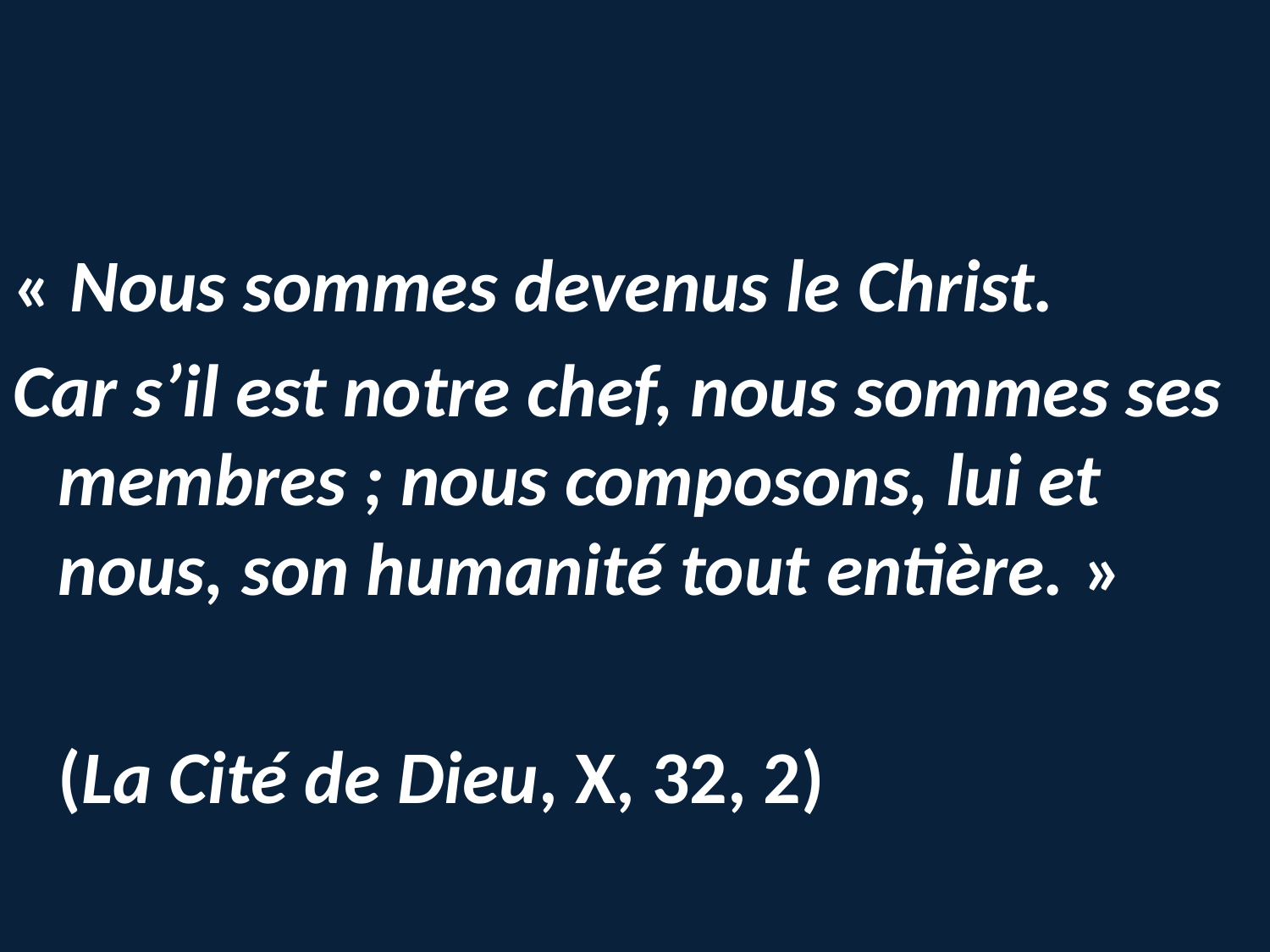

« Nous sommes devenus le Christ.
Car s’il est notre chef, nous sommes ses membres ; nous composons, lui et nous, son humanité tout entière. »

								(La Cité de Dieu, X, 32, 2)